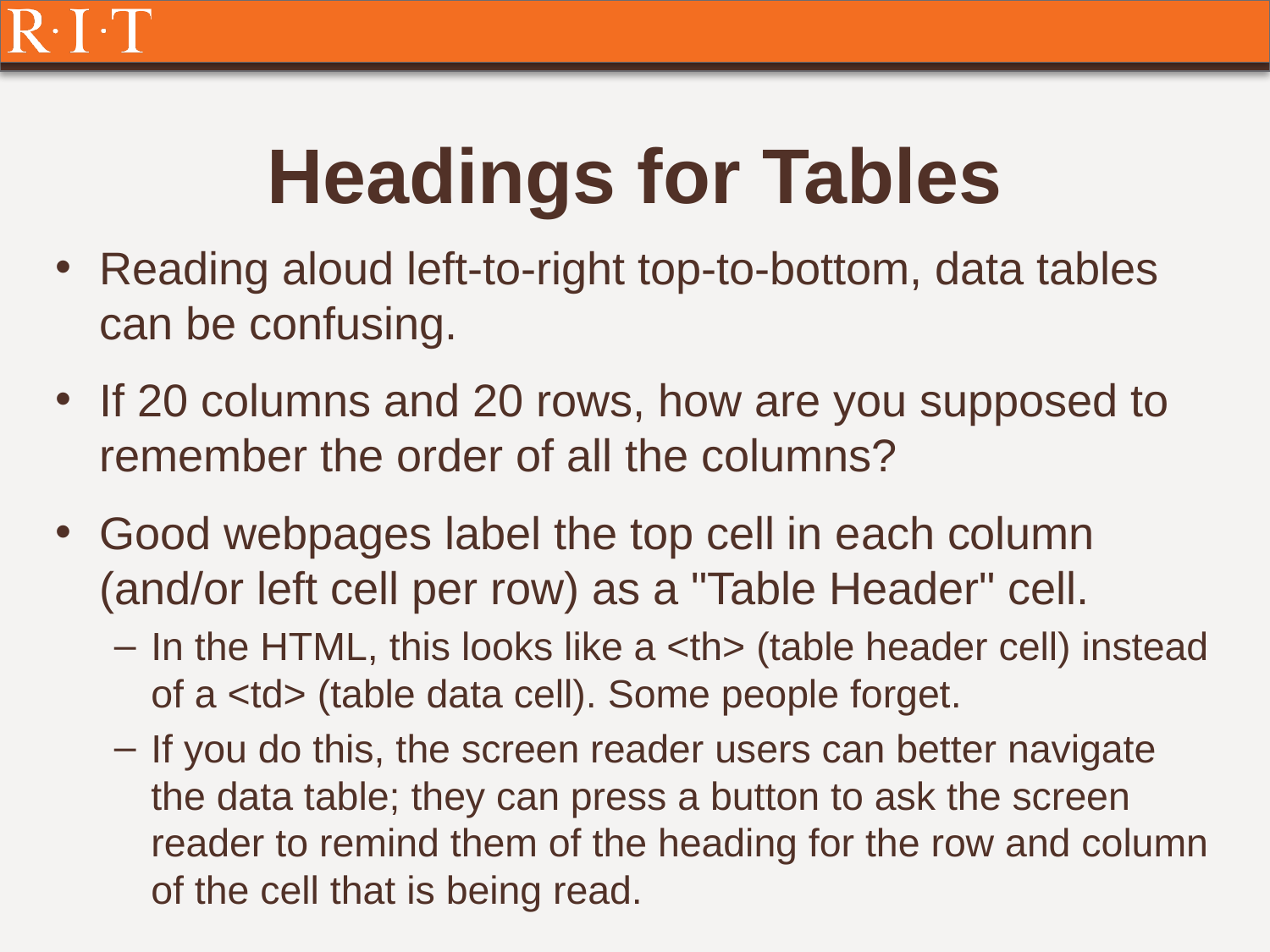

# Headings for Tables
Reading aloud left-to-right top-to-bottom, data tables can be confusing.
If 20 columns and 20 rows, how are you supposed to remember the order of all the columns?
Good webpages label the top cell in each column (and/or left cell per row) as a "Table Header" cell.
In the HTML, this looks like a <th> (table header cell) instead of a <td> (table data cell). Some people forget.
If you do this, the screen reader users can better navigate the data table; they can press a button to ask the screen reader to remind them of the heading for the row and column of the cell that is being read.